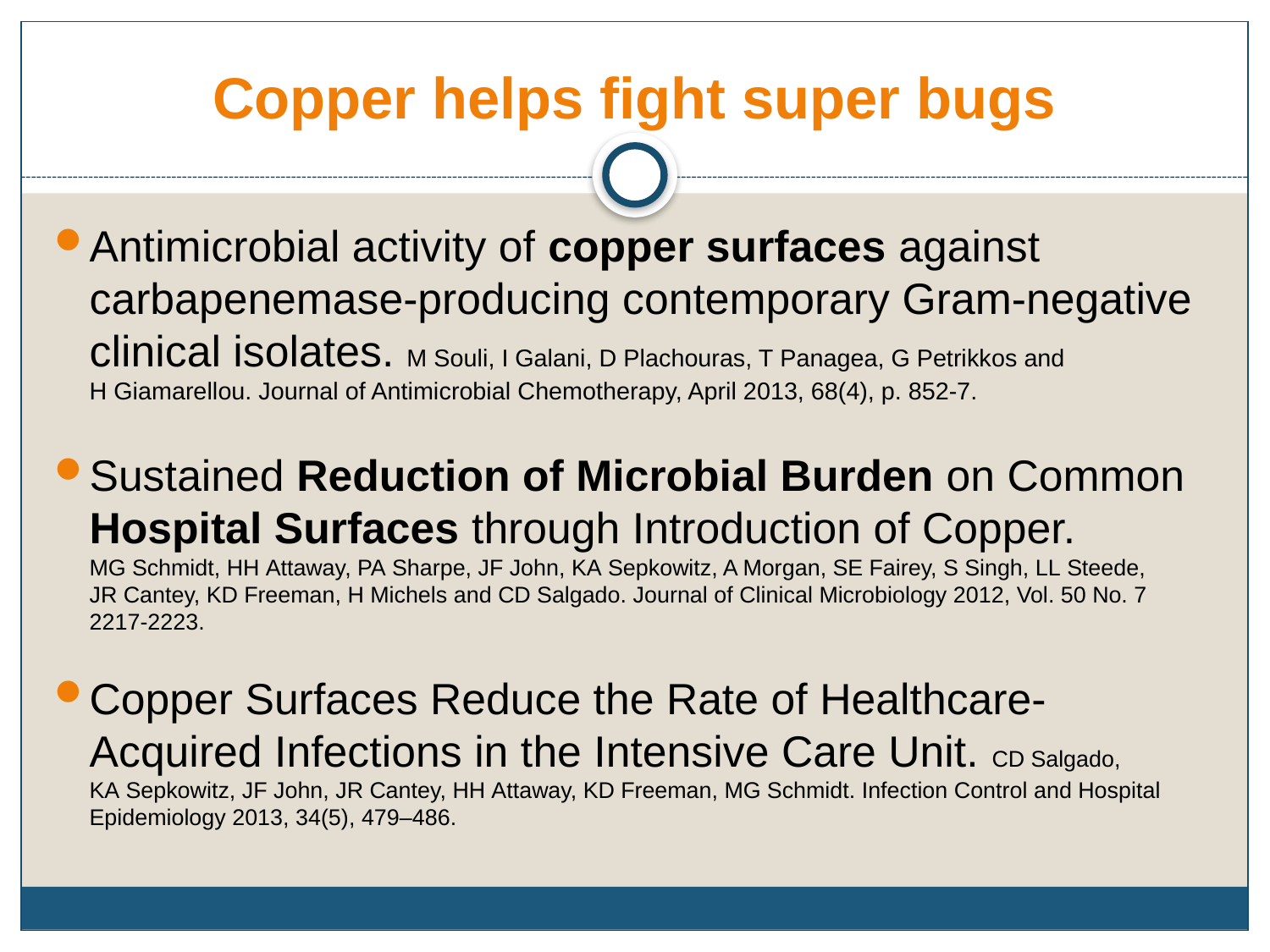

# Copper helps fight super bugs
Antimicrobial activity of copper surfaces against carbapenemase-producing contemporary Gram-negative clinical isolates. M Souli, I Galani, D Plachouras, T Panagea, G Petrikkos and H Giamarellou. Journal of Antimicrobial Chemotherapy, April 2013, 68(4), p. 852-7.

Sustained Reduction of Microbial Burden on Common Hospital Surfaces through Introduction of Copper. MG Schmidt, HH Attaway, PA Sharpe, JF John, KA Sepkowitz, A Morgan, SE Fairey, S Singh, LL Steede, JR Cantey, KD Freeman, H Michels and CD Salgado. Journal of Clinical Microbiology 2012, Vol. 50 No. 7 2217-2223.
Copper Surfaces Reduce the Rate of Healthcare-Acquired Infections in the Intensive Care Unit. CD Salgado, KA Sepkowitz, JF John, JR Cantey, HH Attaway, KD Freeman, MG Schmidt. Infection Control and Hospital Epidemiology 2013, 34(5), 479–486.